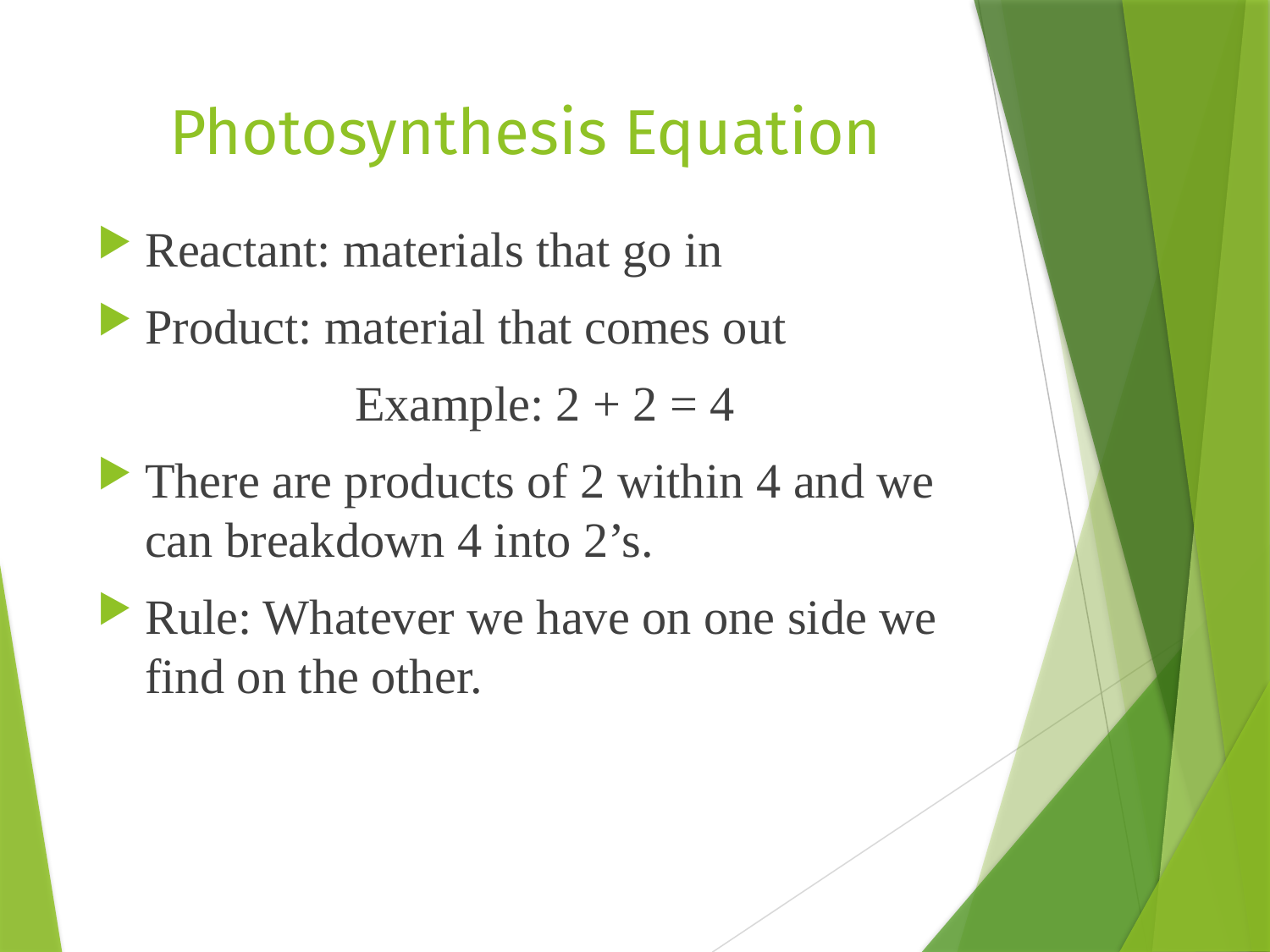

# Photosynthesis Equation
Reactant: materials that go in
Product: material that comes out
Example: 2 + 2 = 4
There are products of 2 within 4 and we can breakdown 4 into 2’s.
Rule: Whatever we have on one side we find on the other.